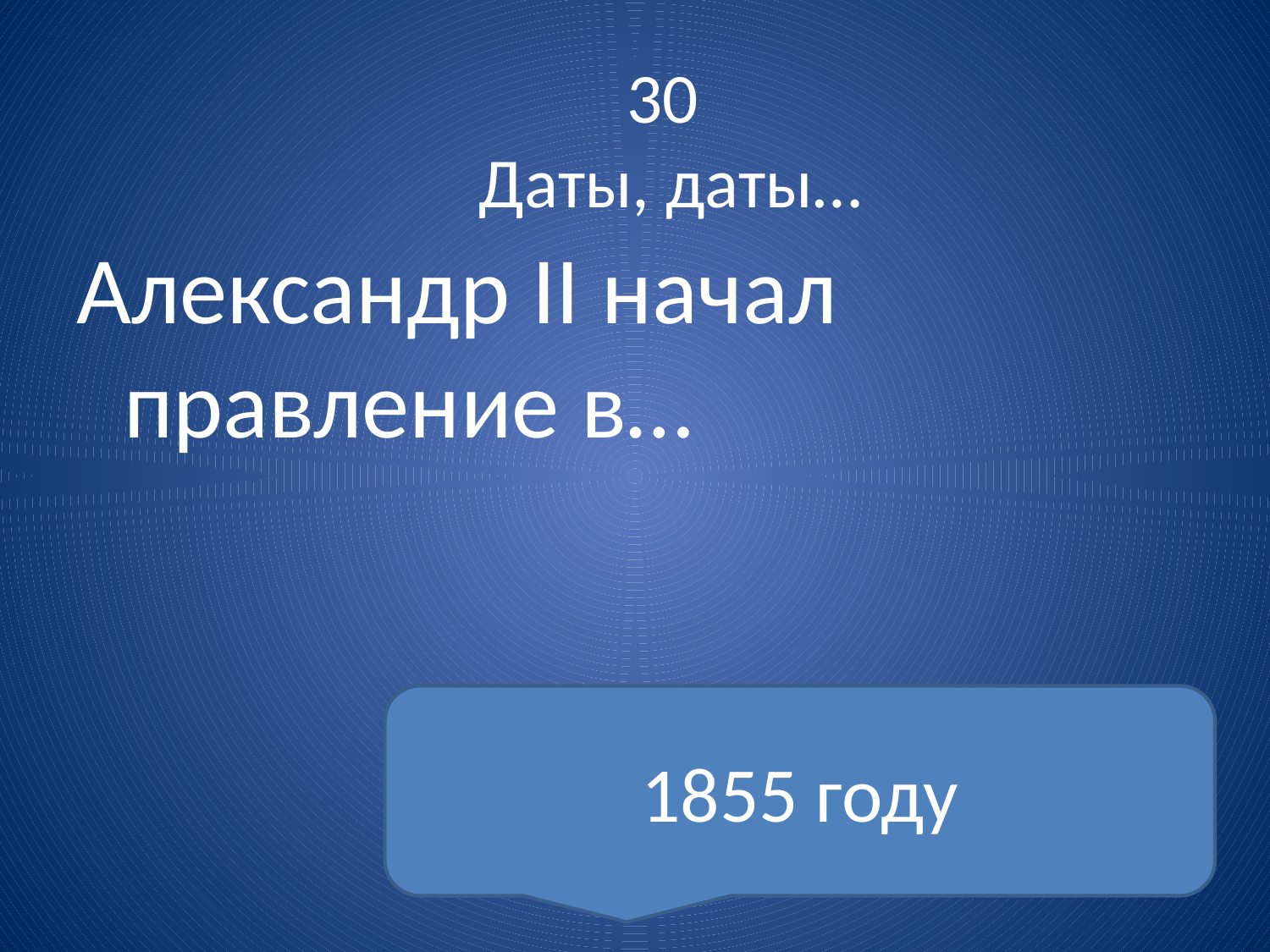

30
 Даты, даты…
Александр II начал правление в…
1855 году